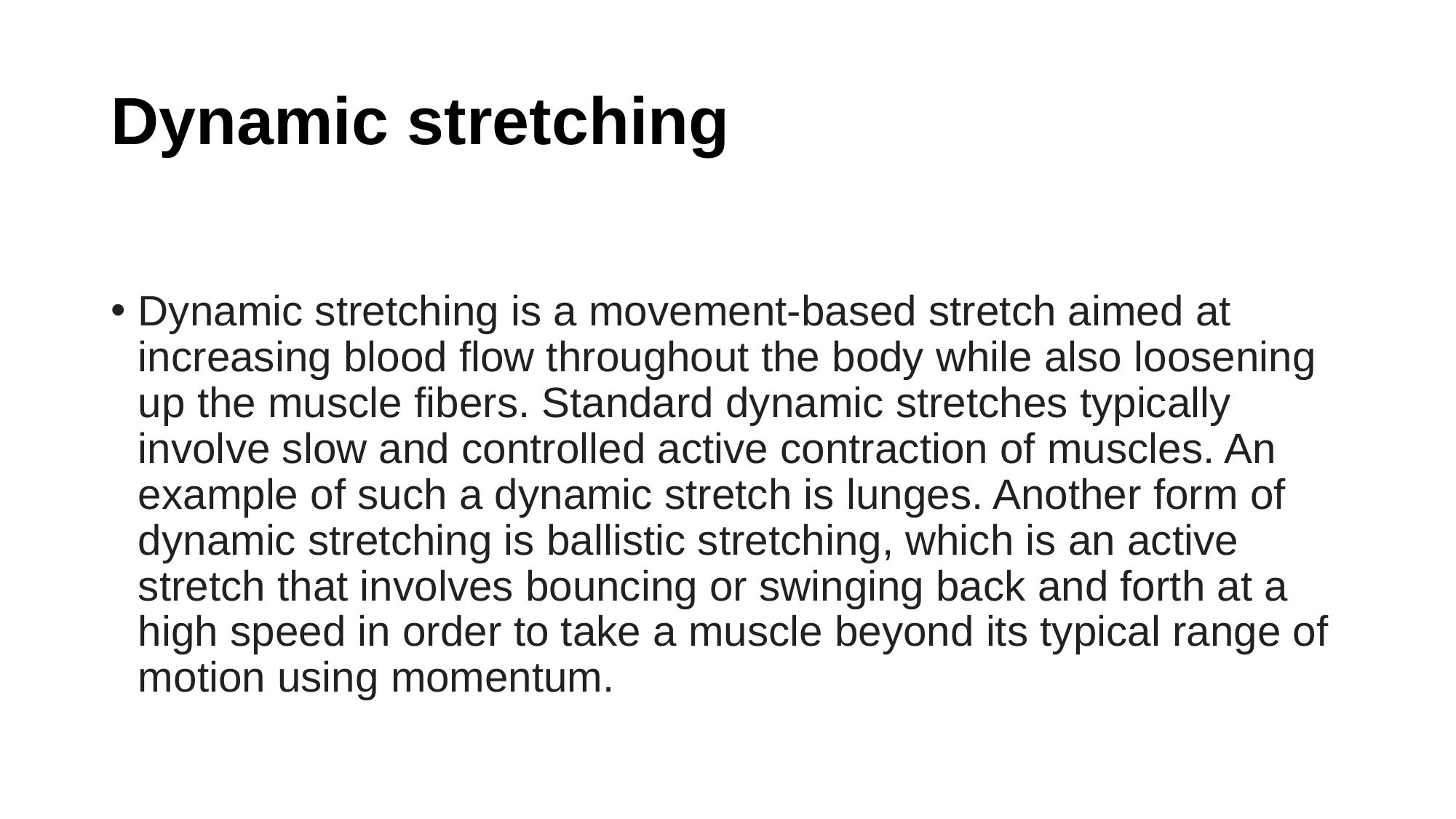

# Dynamic stretching

Dynamic stretching is a movement-based stretch aimed at increasing blood flow throughout the body while also loosening up the muscle fibers. Standard dynamic stretches typically involve slow and controlled active contraction of muscles. An example of such a dynamic stretch is lunges. Another form of dynamic stretching is ballistic stretching, which is an active stretch that involves bouncing or swinging back and forth at a high speed in order to take a muscle beyond its typical range of motion using momentum.